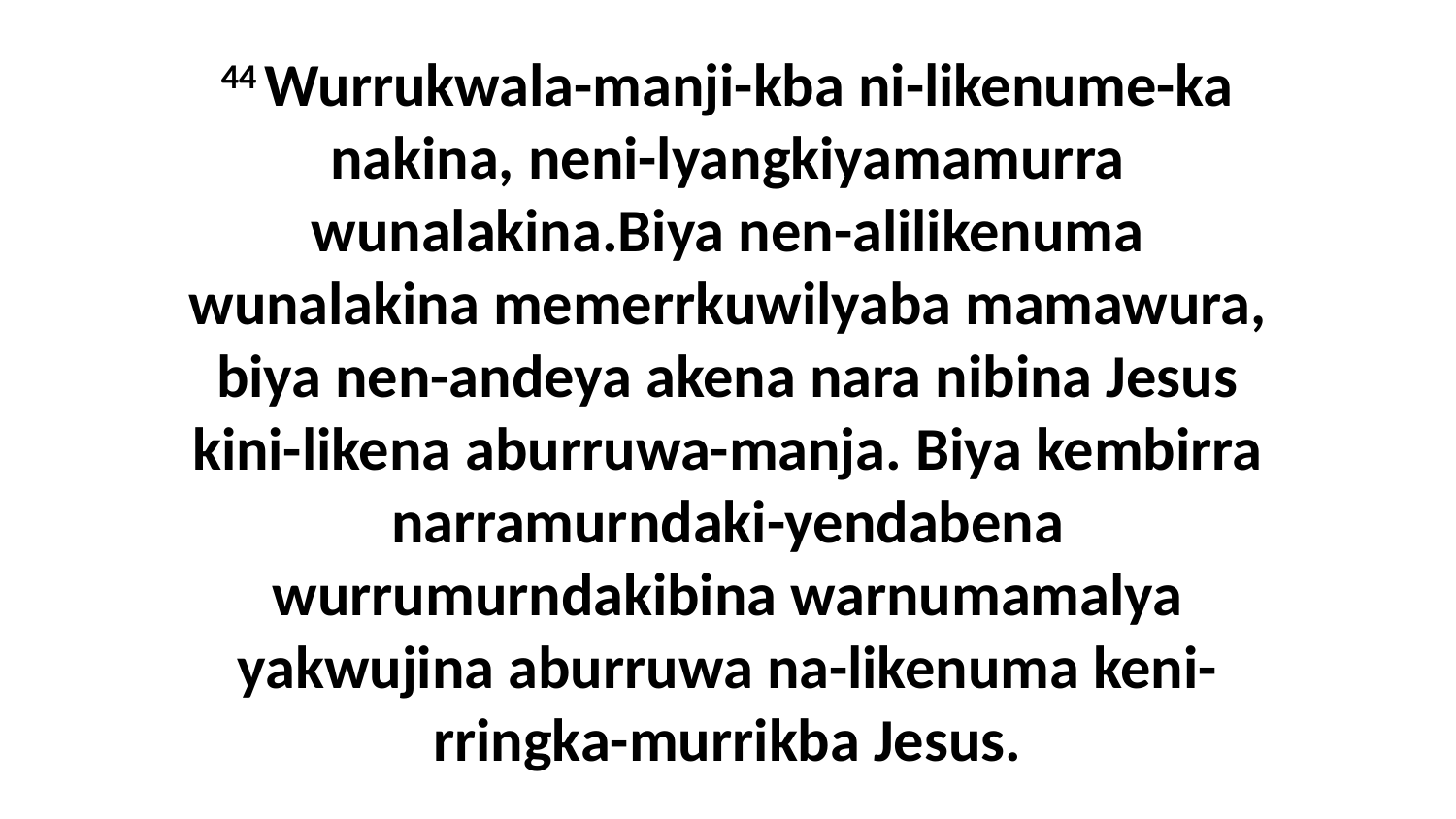

44 Wurrukwala-manji-kba ni-likenume-ka nakina, neni-lyangkiyamamurra wunalakina.Biya nen-alilikenuma wunalakina memerrkuwilyaba mamawura, biya nen-andeya akena nara nibina Jesus kini-likena aburruwa-manja. Biya kembirra narramurndaki-yendabena wurrumurndakibina warnumamalya yakwujina aburruwa na-likenuma keni-rringka-murrikba Jesus.